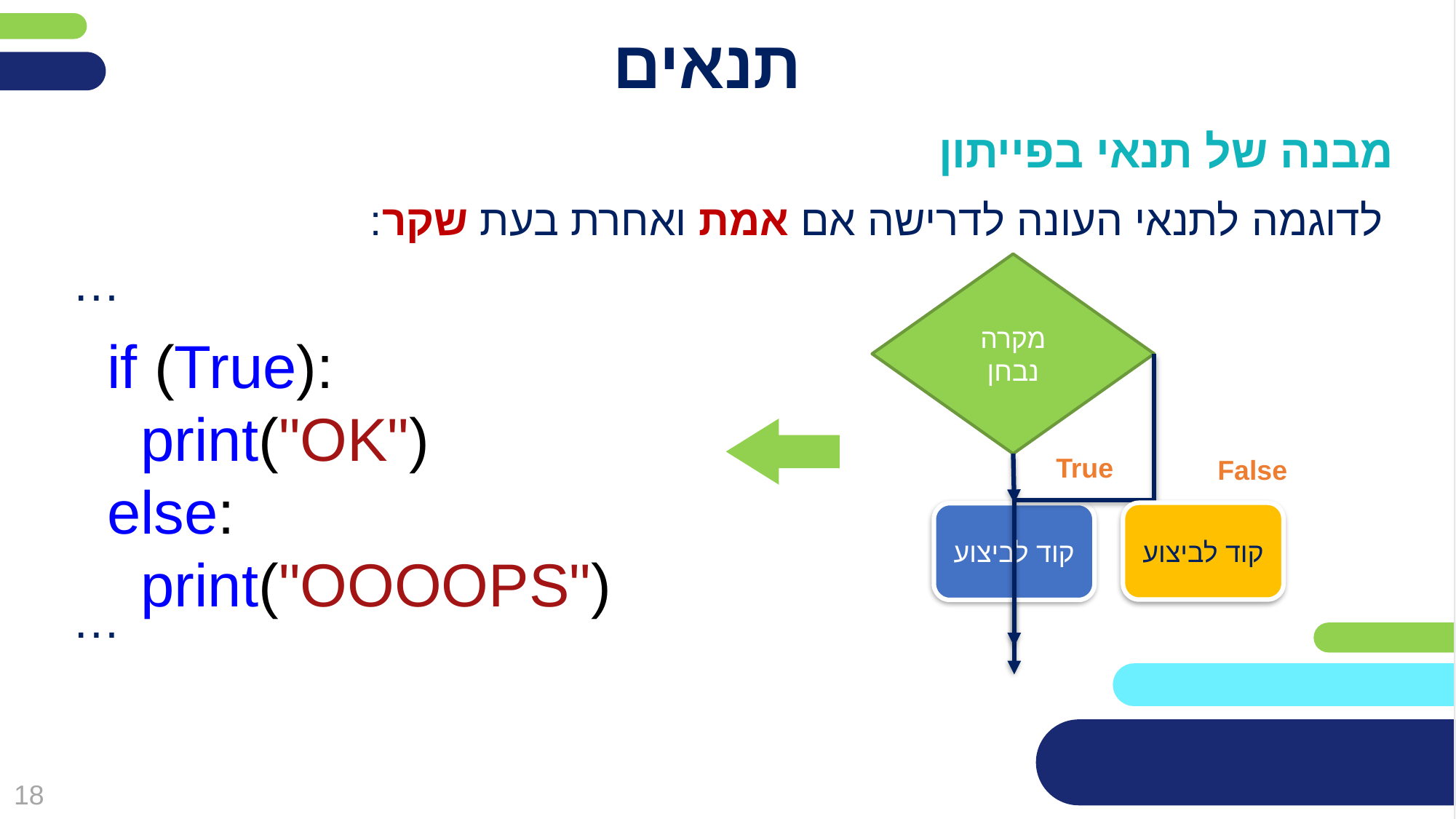

# תנאים
מבנה של תנאי בפייתון
לדוגמה לתנאי העונה לדרישה אם אמת ואחרת בעת שקר:
…

…

מקרה נבחן
True
False
קוד לביצוע
קוד לביצוע
if (True):
  print("OK")
else:
  print("OOOOPS")